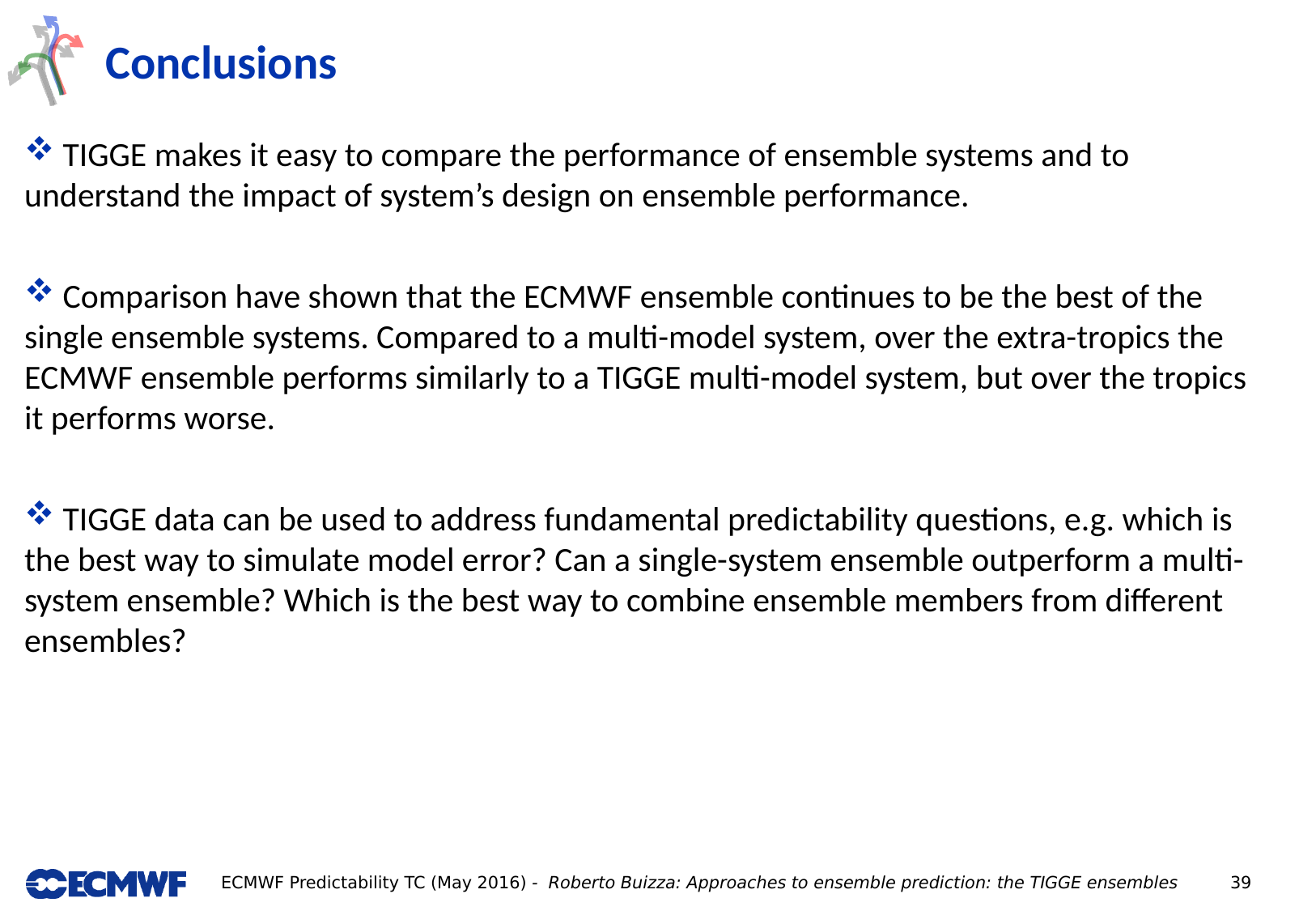

# Conclusions
 TIGGE makes it easy to compare the performance of ensemble systems and to understand the impact of system’s design on ensemble performance.

 Comparison have shown that the ECMWF ensemble continues to be the best of the single ensemble systems. Compared to a multi-model system, over the extra-tropics the ECMWF ensemble performs similarly to a TIGGE multi-model system, but over the tropics it performs worse.

 TIGGE data can be used to address fundamental predictability questions, e.g. which is the best way to simulate model error? Can a single-system ensemble outperform a multi-system ensemble? Which is the best way to combine ensemble members from different ensembles?